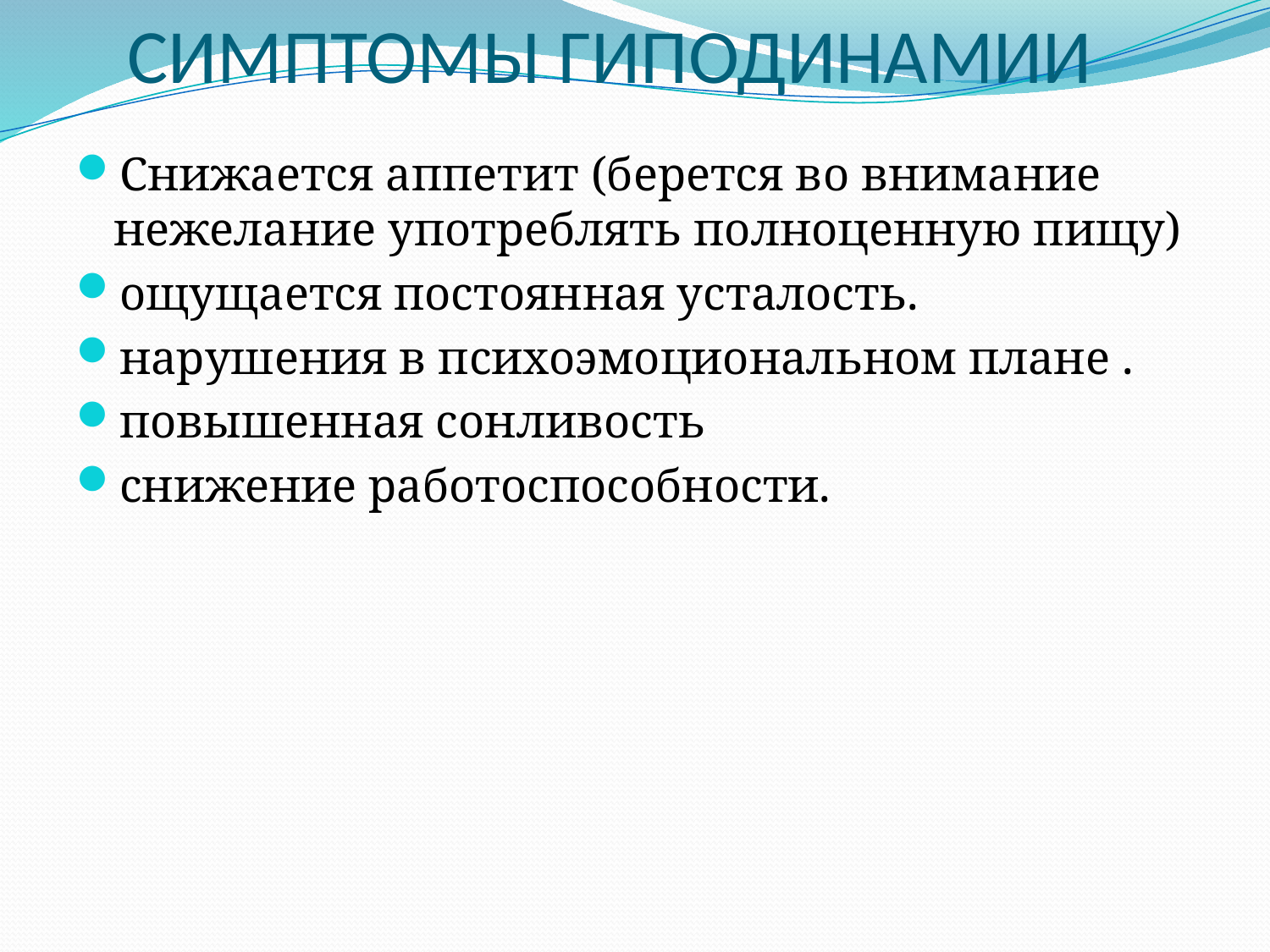

# СИМПТОМЫ ГИПОДИНАМИИ
Снижается аппетит (берется во внимание нежелание употреблять полноценную пищу)
ощущается постоянная усталость.
нарушения в психоэмоциональном плане .
повышенная сонливость
снижение работоспособности.